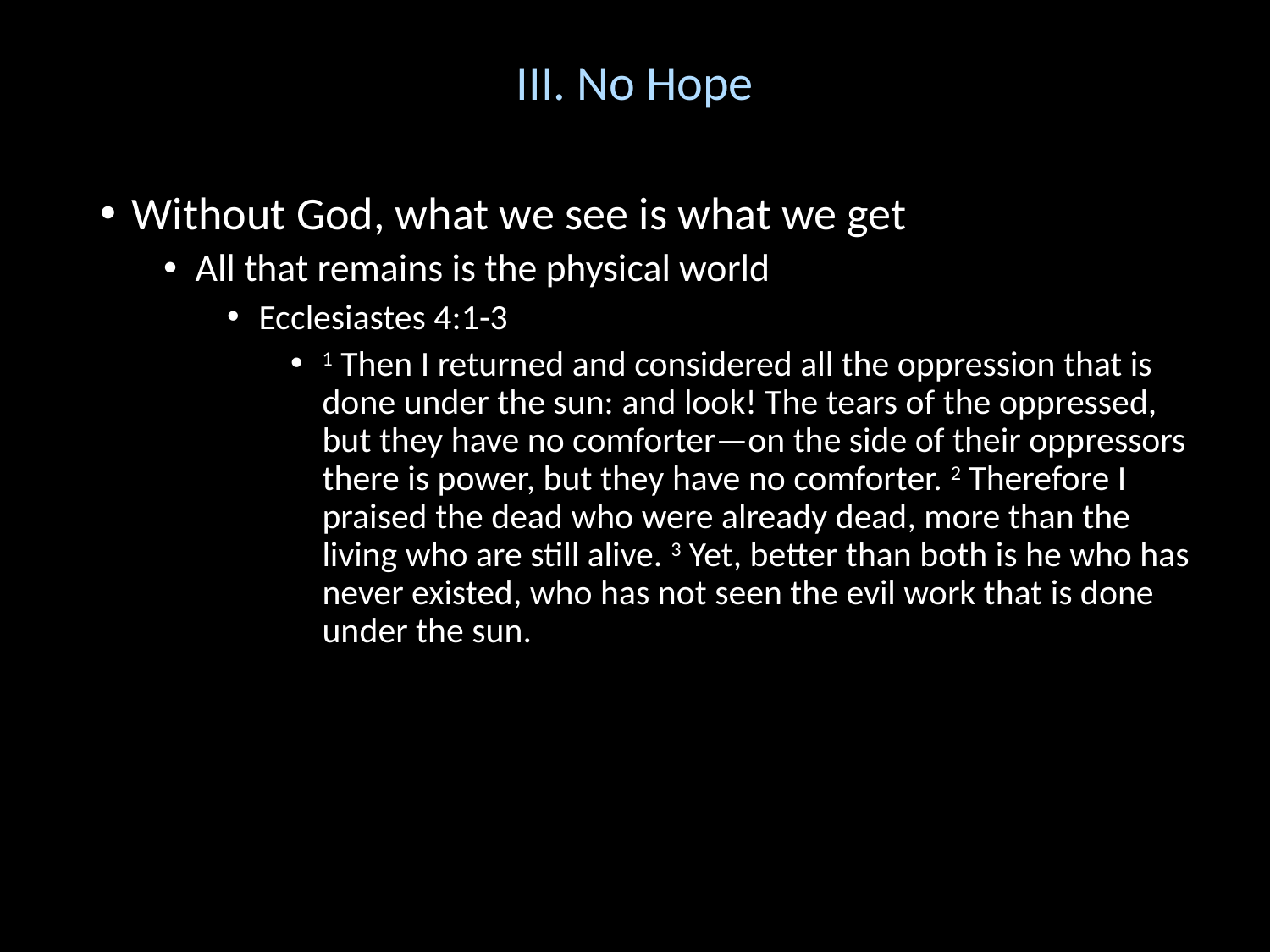

# III. No Hope
Without God, what we see is what we get
All that remains is the physical world
Ecclesiastes 4:1-3
1 Then I returned and considered all the oppression that is done under the sun: and look! The tears of the oppressed, but they have no comforter—on the side of their oppressors there is power, but they have no comforter. 2 Therefore I praised the dead who were already dead, more than the living who are still alive. 3 Yet, better than both is he who has never existed, who has not seen the evil work that is done under the sun.